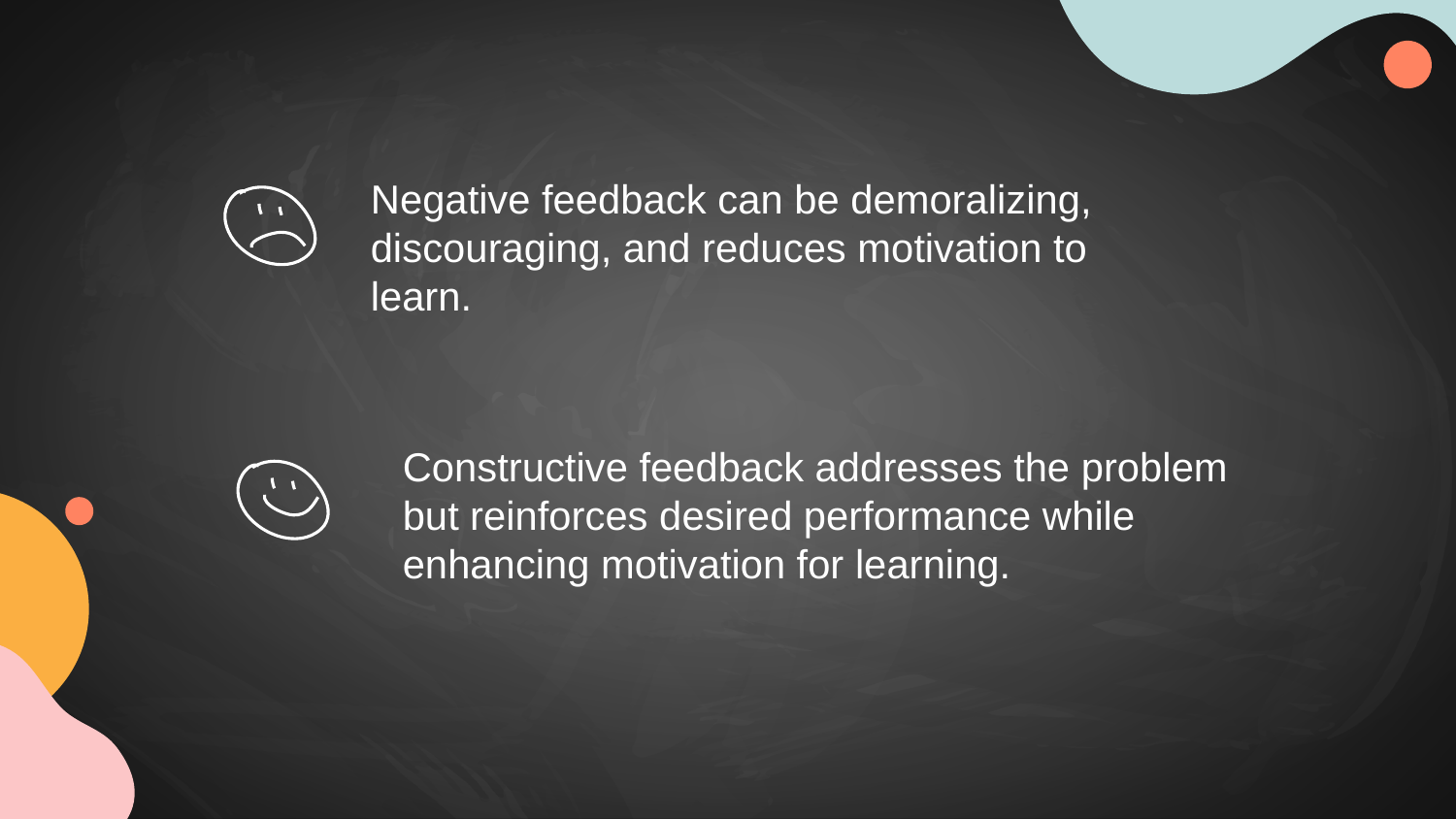

Negative feedback can be demoralizing, discouraging, and reduces motivation to learn.

Constructive feedback addresses the problem but reinforces desired performance while enhancing motivation for learning.